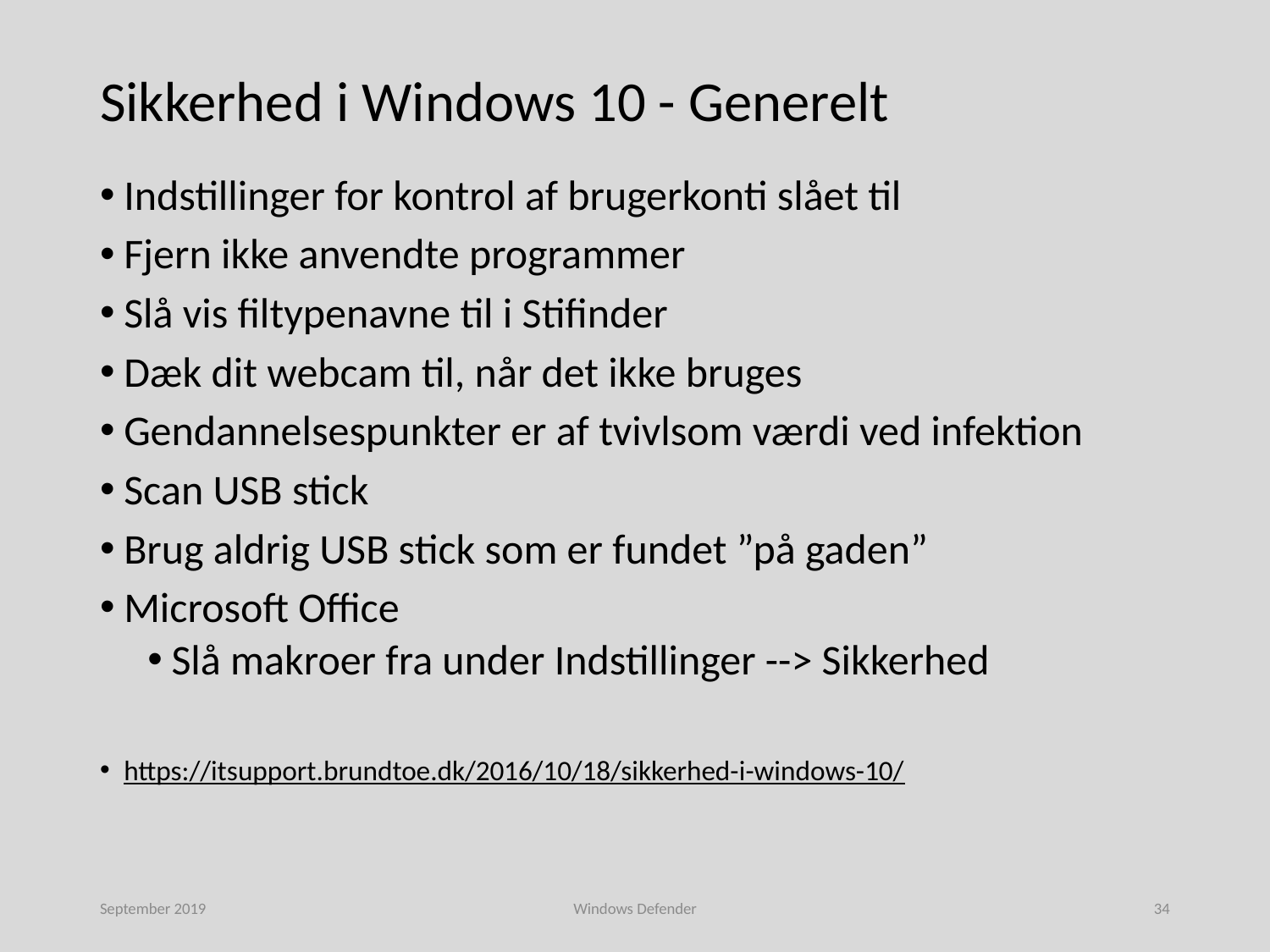

# Sikkerhed i Windows 10 - Generelt
Indstillinger for kontrol af brugerkonti slået til
Fjern ikke anvendte programmer
Slå vis filtypenavne til i Stifinder
Dæk dit webcam til, når det ikke bruges
Gendannelsespunkter er af tvivlsom værdi ved infektion
Scan USB stick
Brug aldrig USB stick som er fundet ”på gaden”
Microsoft Office
Slå makroer fra under Indstillinger --> Sikkerhed

https://itsupport.brundtoe.dk/2016/10/18/sikkerhed-i-windows-10/

September 2019
Windows Defender
34